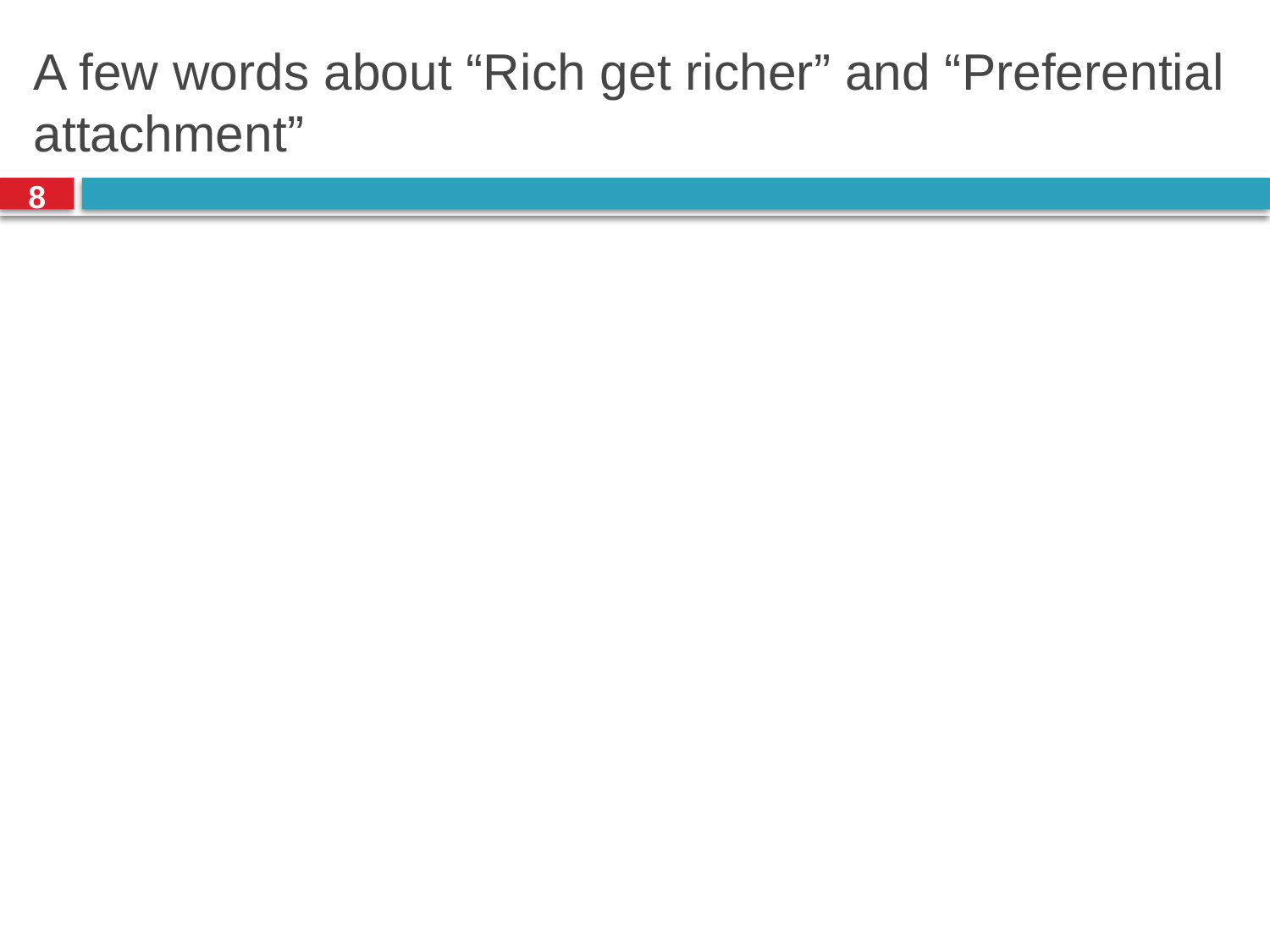

# A few words about “Rich get richer” and “Preferential attachment”
8